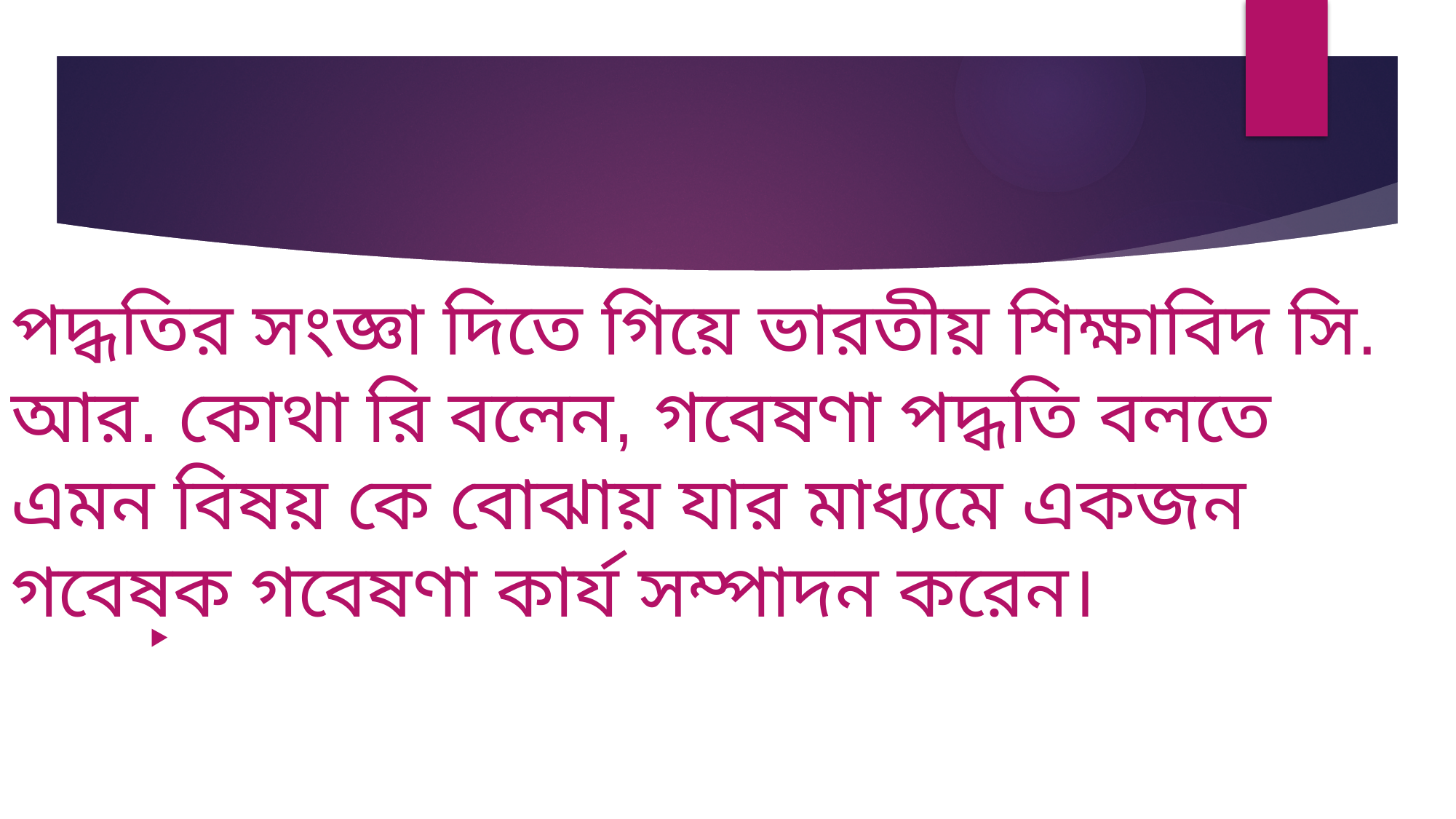

# পদ্ধতির সংজ্ঞা দিতে গিয়ে ভারতীয় শিক্ষাবিদ সি. আর. কোথা রি বলেন, গবেষণা পদ্ধতি বলতে এমন বিষয় কে বোঝায় যার মাধ্যমে একজন গবেষক গবেষণা কার্য সম্পাদন করেন।